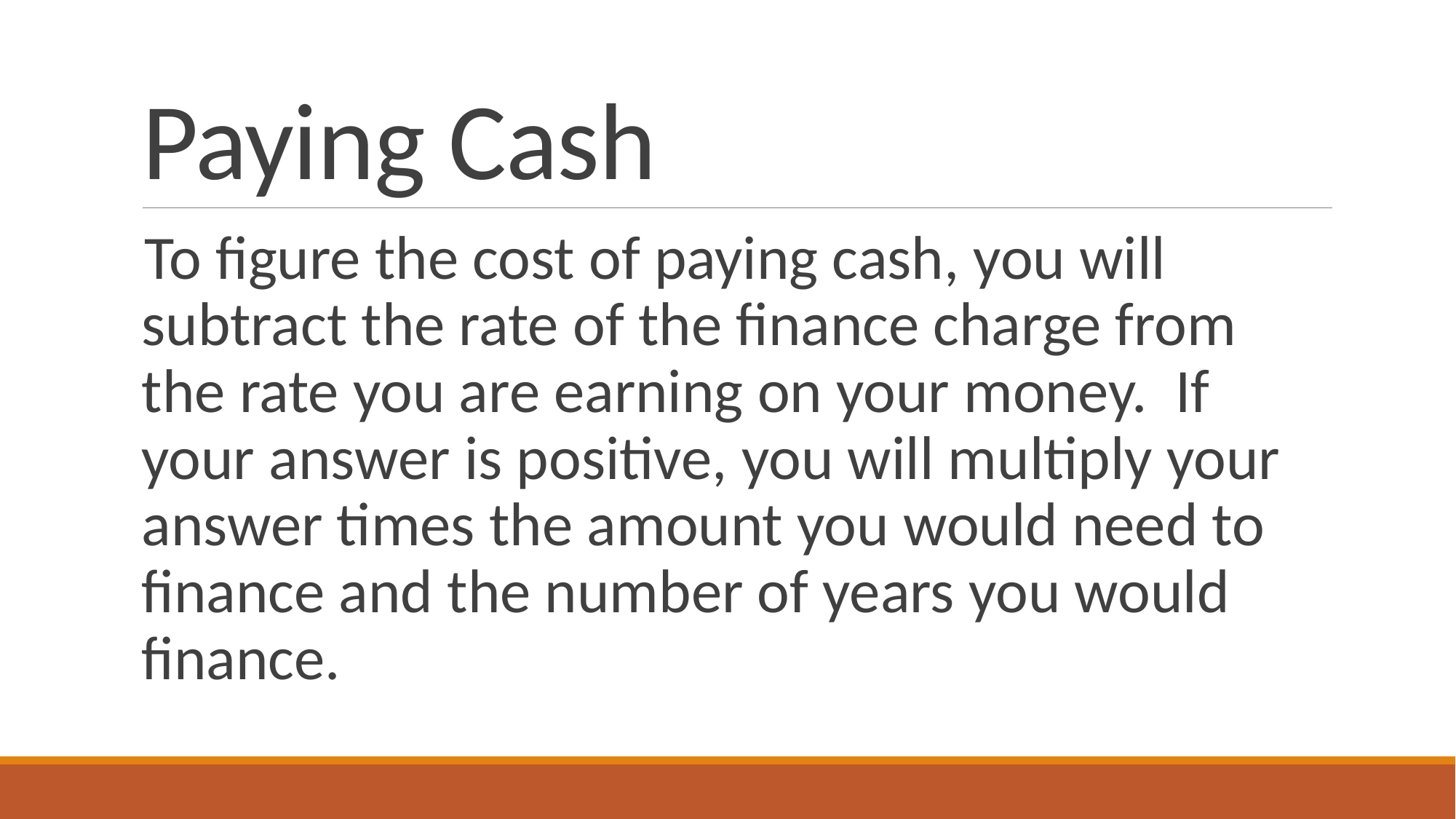

# Paying Cash
To figure the cost of paying cash, you will subtract the rate of the finance charge from the rate you are earning on your money.  If your answer is positive, you will multiply your answer times the amount you would need to finance and the number of years you would finance.